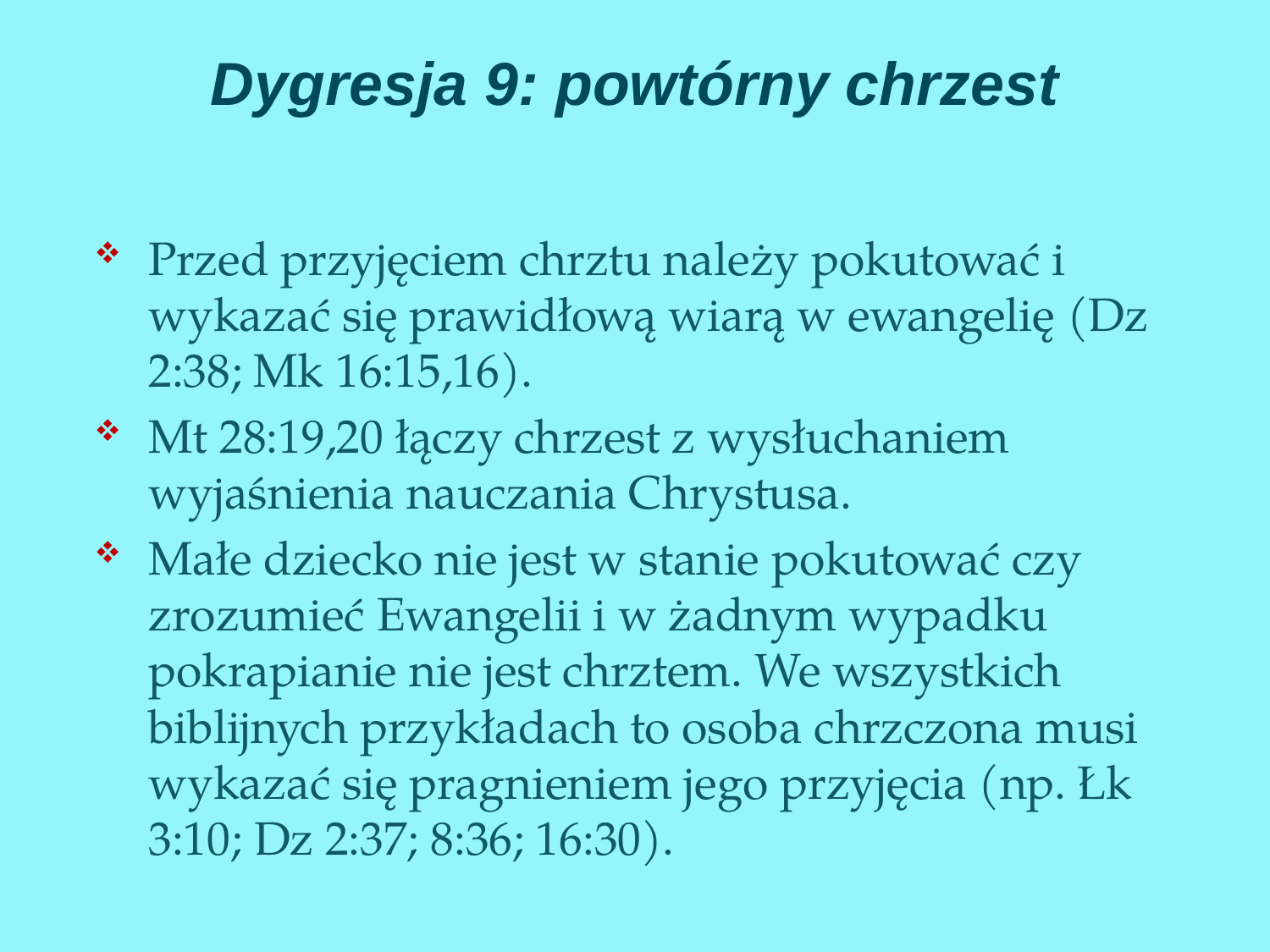

# Dygresja 9: powtórny chrzest
Przed przyjęciem chrztu należy pokutować i wykazać się prawidłową wiarą w ewangelię (Dz 2:38; Mk 16:15,16).
Mt 28:19,20 łączy chrzest z wysłuchaniem wyjaśnienia nauczania Chrystusa.
Małe dziecko nie jest w stanie pokutować czy zrozumieć Ewangelii i w żadnym wypadku pokrapianie nie jest chrztem. We wszystkich biblijnych przykładach to osoba chrzczona musi wykazać się pragnieniem jego przyjęcia (np. Łk 3:10; Dz 2:37; 8:36; 16:30).